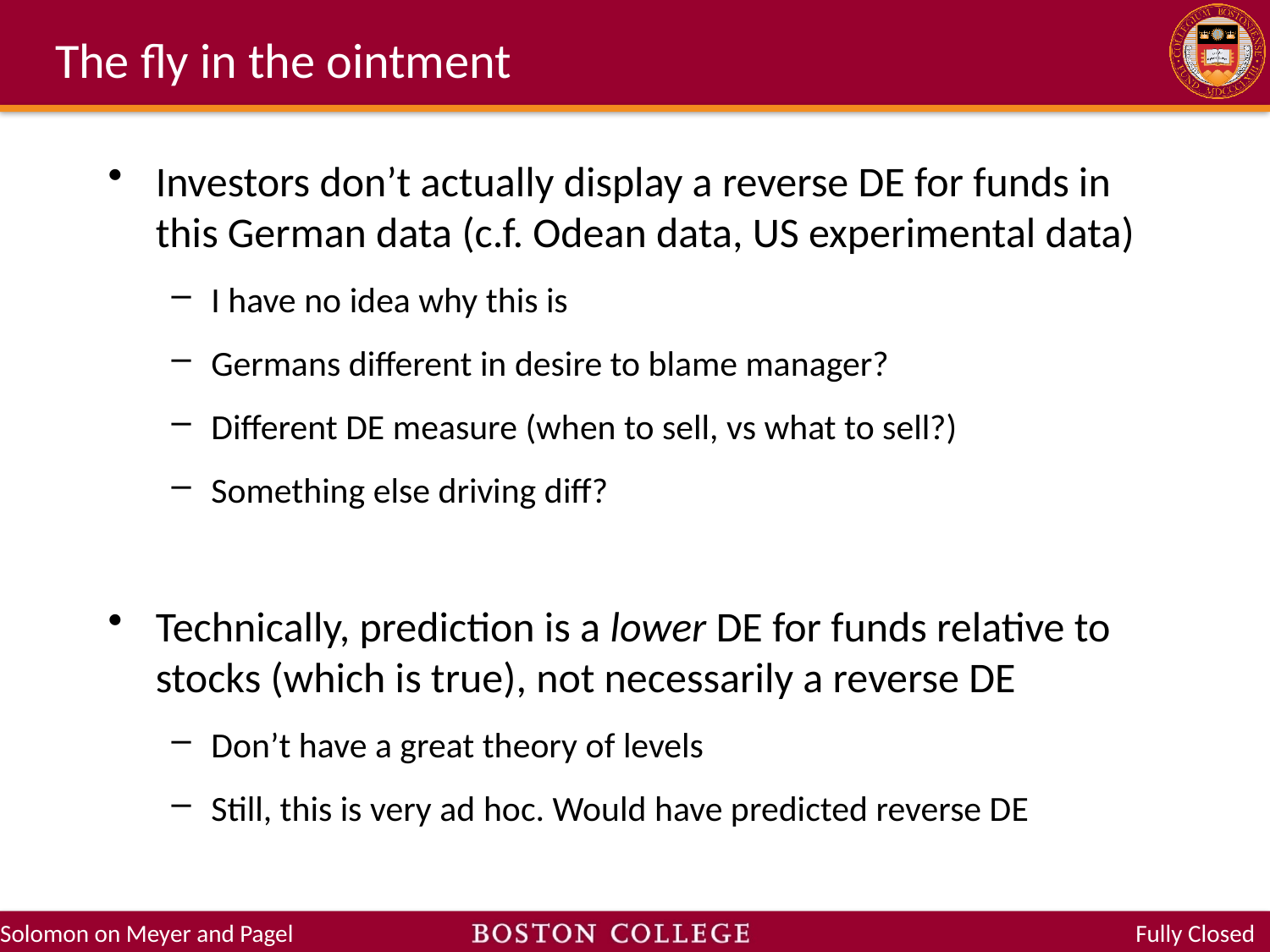

# The fly in the ointment
Investors don’t actually display a reverse DE for funds in this German data (c.f. Odean data, US experimental data)
I have no idea why this is
Germans different in desire to blame manager?
Different DE measure (when to sell, vs what to sell?)
Something else driving diff?

Technically, prediction is a lower DE for funds relative to stocks (which is true), not necessarily a reverse DE
Don’t have a great theory of levels
Still, this is very ad hoc. Would have predicted reverse DE